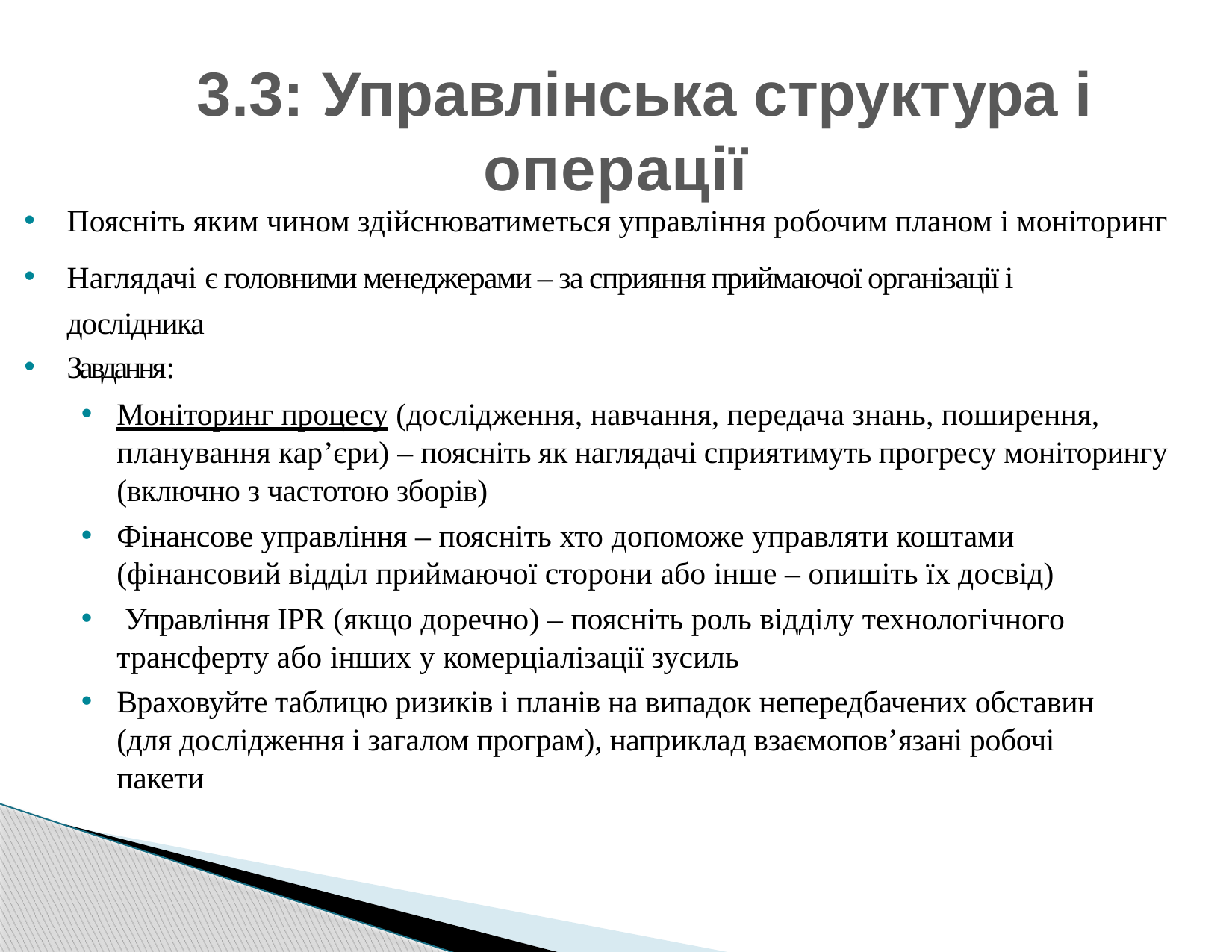

# 3.3: Управлінська структура і операції
Поясніть яким чином здійснюватиметься управління робочим планом і моніторинг
Наглядачі є головними менеджерами – за сприяння приймаючої організації і дослідника
Завдання:
Моніторинг процесу (дослідження, навчання, передача знань, поширення, планування кар’єри) – поясніть як наглядачі сприятимуть прогресу моніторингу (включно з частотою зборів)
Фінансове управління – поясніть хто допоможе управляти коштами (фінансовий відділ приймаючої сторони або інше – опишіть їх досвід)
 Управління IPR (якщо доречно) – поясніть роль відділу технологічного трансферту або інших у комерціалізації зусиль
Враховуйте таблицю ризиків і планів на випадок непередбачених обставин (для дослідження і загалом програм), наприклад взаємопов’язані робочі пакети